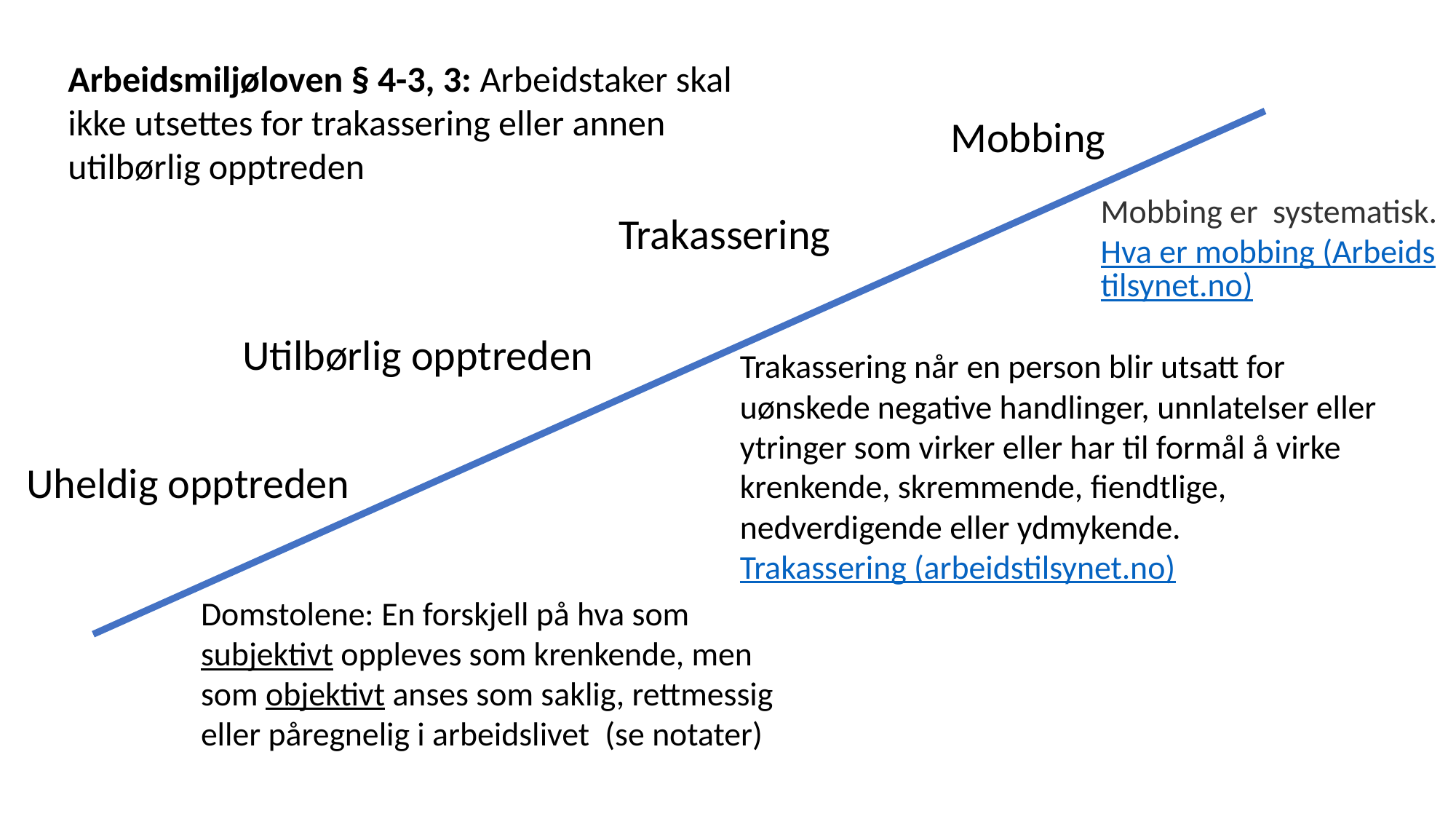

Arbeidsmiljøloven § 4-3, 3: Arbeidstaker skal ikke utsettes for trakassering eller annen utilbørlig opptreden

Mobbing
Mobbing er  systematisk. Hva er mobbing (Arbeidstilsynet.no)
Trakassering
Utilbørlig opptreden
Trakassering når en person blir utsatt for uønskede negative handlinger, unnlatelser eller ytringer som virker eller har til formål å virke krenkende, skremmende, fiendtlige, nedverdigende eller ydmykende. Trakassering (arbeidstilsynet.no)
Uheldig opptreden
Domstolene: En forskjell på hva som subjektivt oppleves som krenkende, men som objektivt anses som saklig, rettmessig eller påregnelig i arbeidslivet  (se notater)